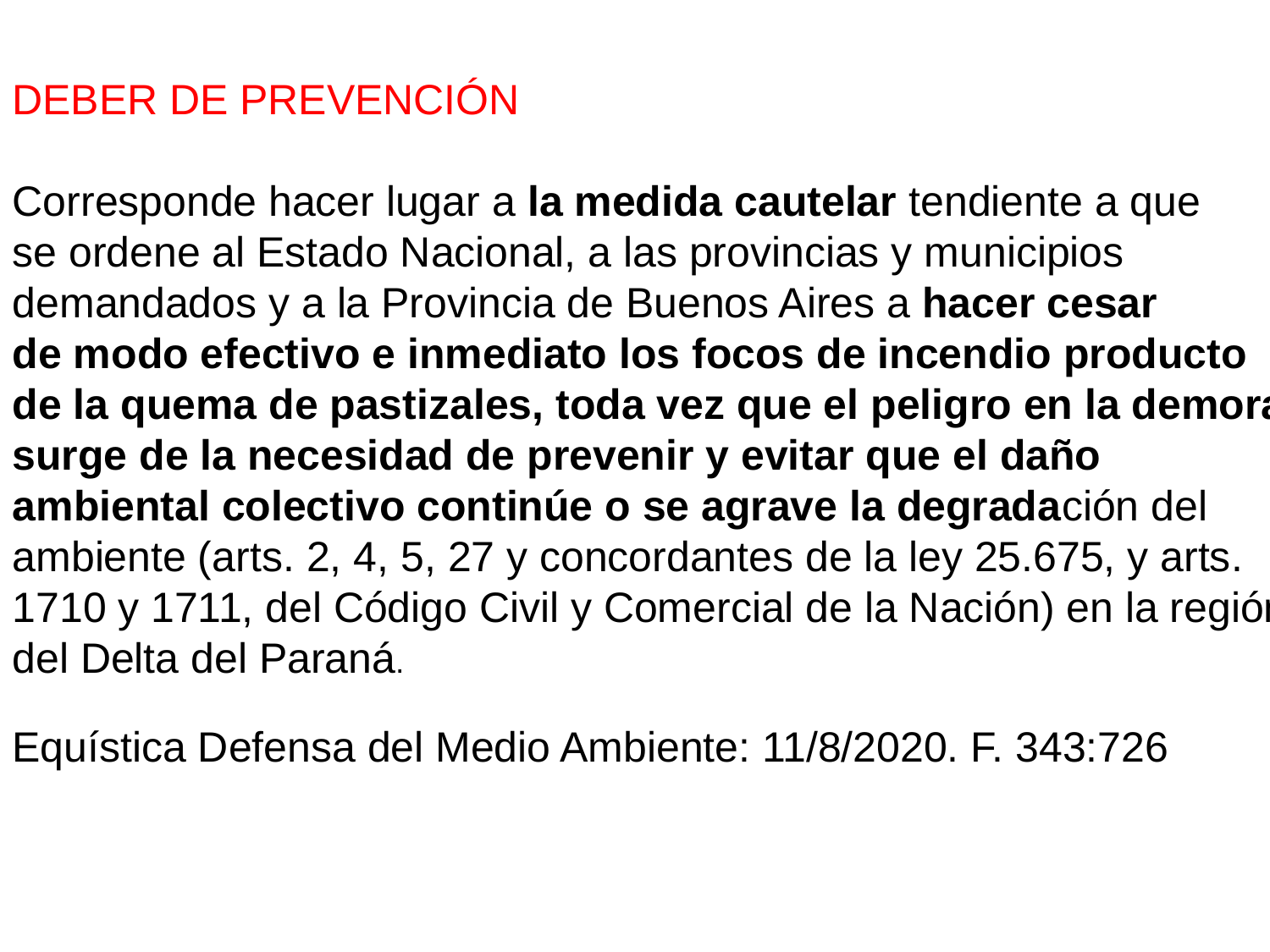

DEBER DE PREVENCIÓN

Corresponde hacer lugar a la medida cautelar tendiente a que
se ordene al Estado Nacional, a las provincias y municipios
demandados y a la Provincia de Buenos Aires a hacer cesar
de modo efectivo e inmediato los focos de incendio producto
de la quema de pastizales, toda vez que el peligro en la demora
surge de la necesidad de prevenir y evitar que el daño ambiental colectivo continúe o se agrave la degradación del ambiente (arts. 2, 4, 5, 27 y concordantes de la ley 25.675, y arts. 1710 y 1711, del Código Civil y Comercial de la Nación) en la región del Delta del Paraná.

Equística Defensa del Medio Ambiente: 11/8/2020. F. 343:726